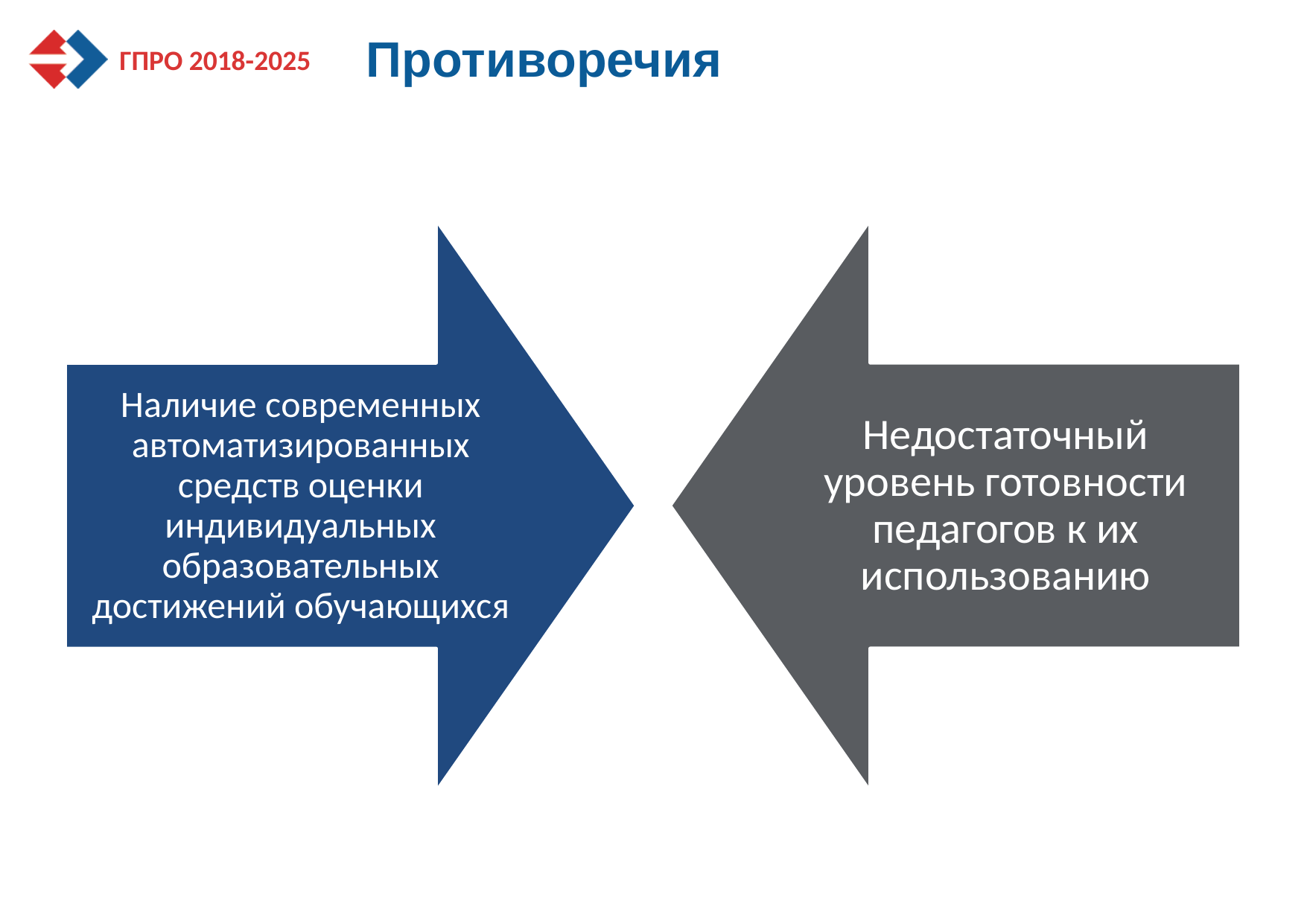

# Противоречия
Наличие современных автоматизированных средств оценки индивидуальных образовательных достижений обучающихся
Недостаточный уровень готовности педагогов к их использованию